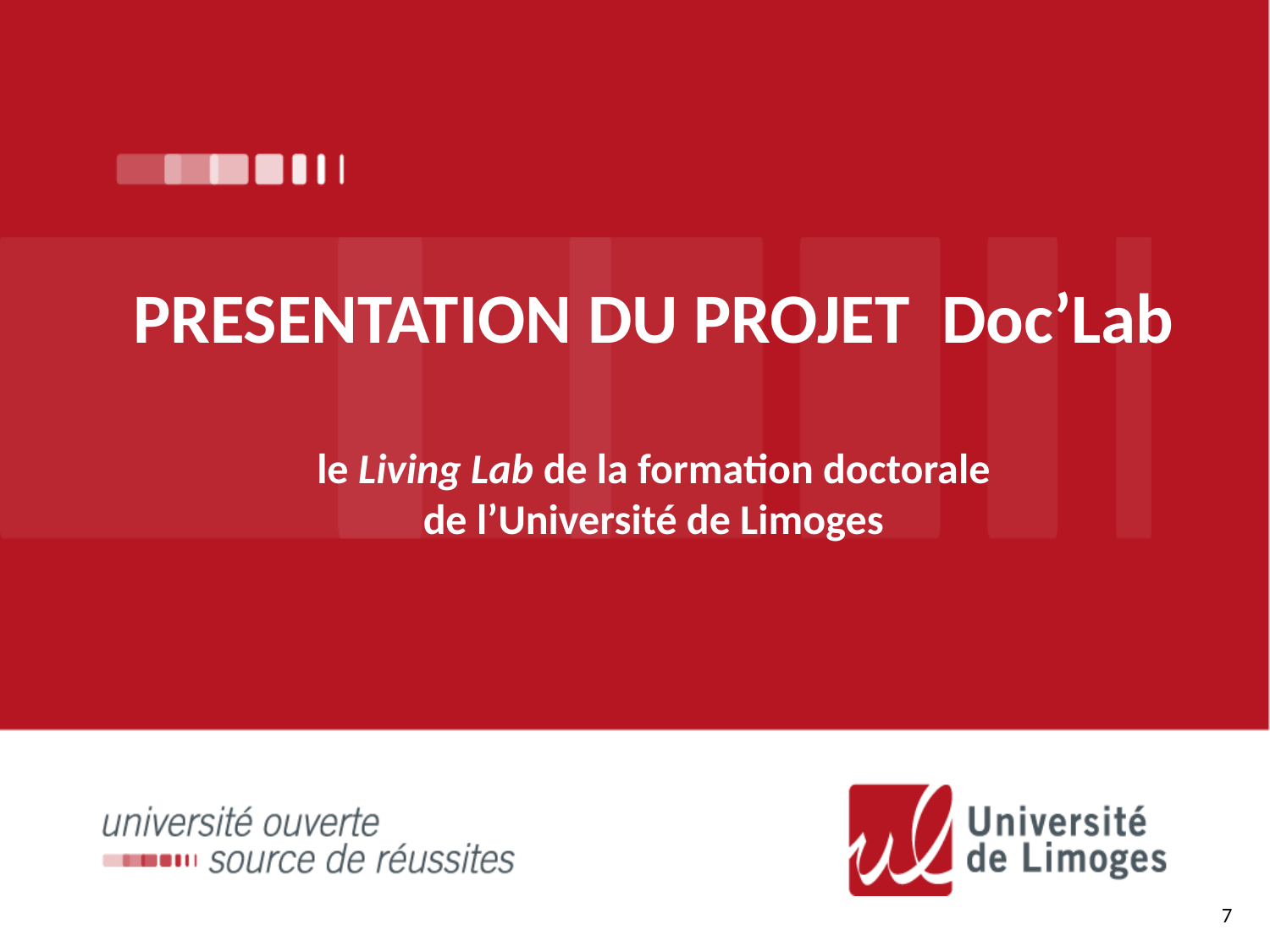

PRESENTATION DU PROJET  Doc’Lab

le Living Lab de la formation doctorale
de l’Université de Limoges
7